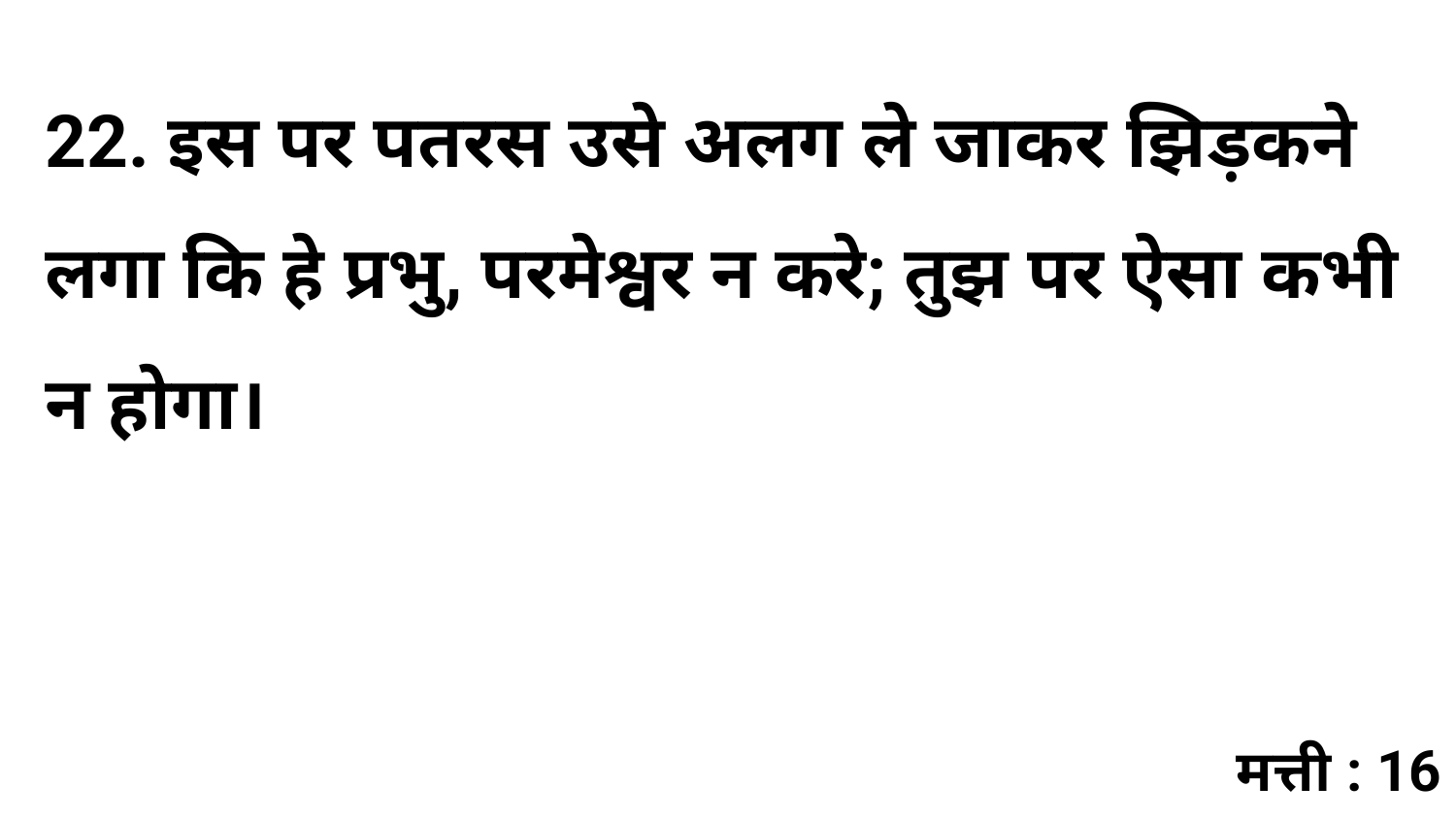

22. इस पर पतरस उसे अलग ले जाकर झिड़कने लगा कि हे प्रभु, परमेश्वर न करे; तुझ पर ऐसा कभी न होगा।
मत्ती : 16